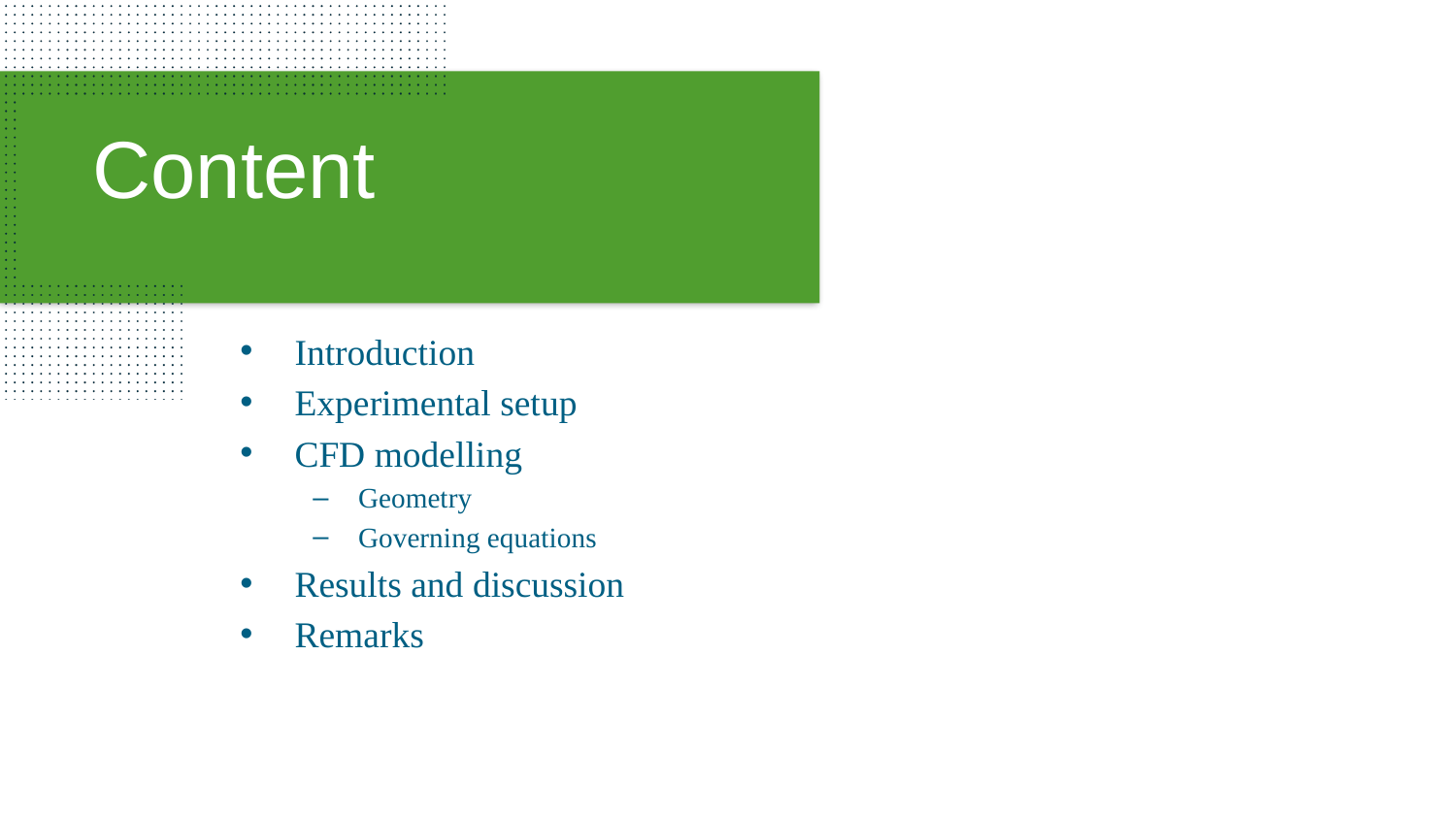

Content
Introduction
Experimental setup
CFD modelling
Geometry
Governing equations
Results and discussion
Remarks